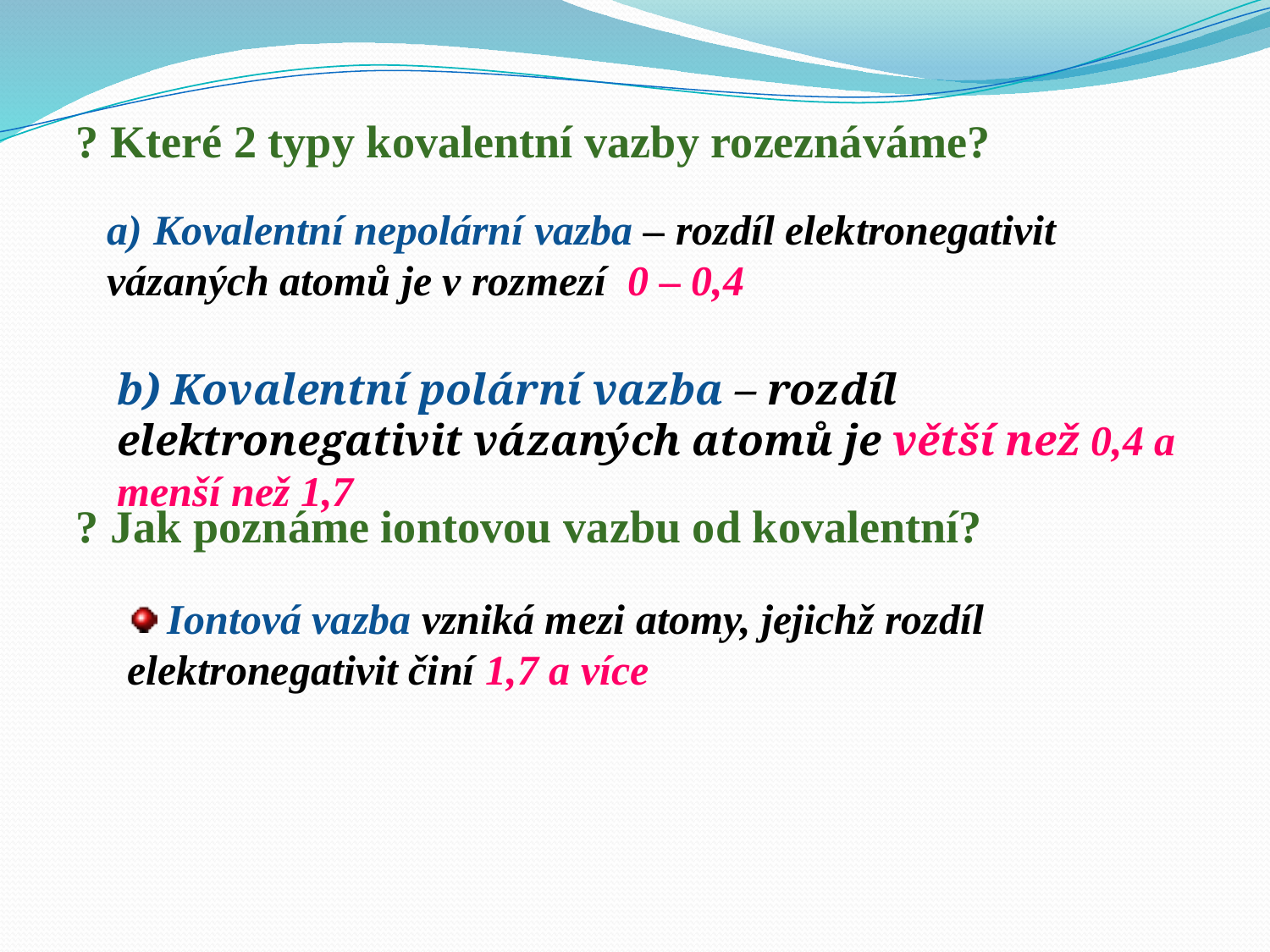

? Které 2 typy kovalentní vazby rozeznáváme?

? Jak poznáme iontovou vazbu od kovalentní?

a) Kovalentní nepolární vazba – rozdíl elektronegativit vázaných atomů je v rozmezí  0 – 0,4
b) Kovalentní polární vazba – rozdíl elektronegativit vázaných atomů je větší než 0,4 a menší než 1,7
 Iontová vazba vzniká mezi atomy, jejichž rozdíl elektronegativit činí 1,7 a více